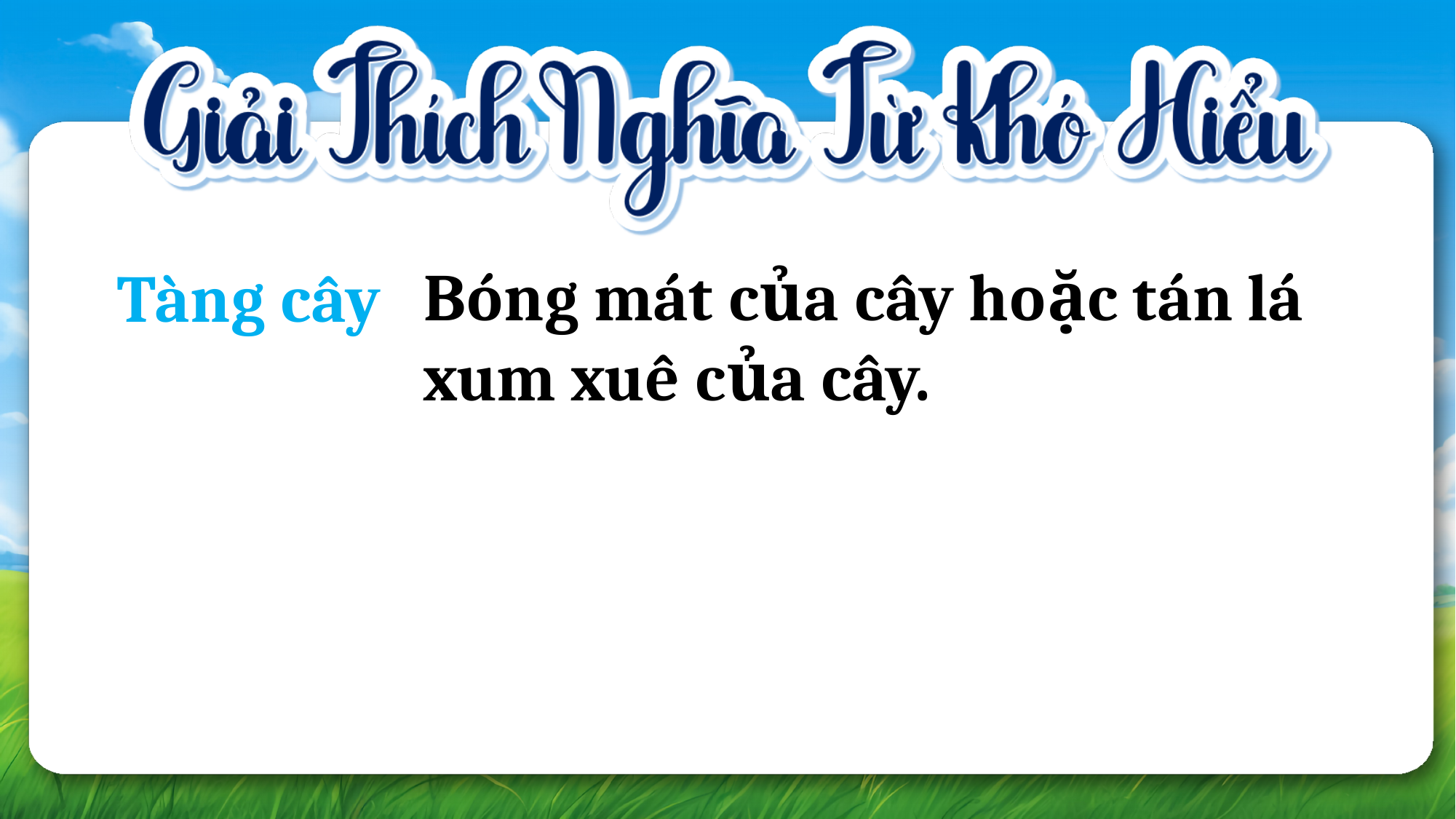

Bóng mát của cây hoặc tán lá xum xuê của cây.
Tàng cây